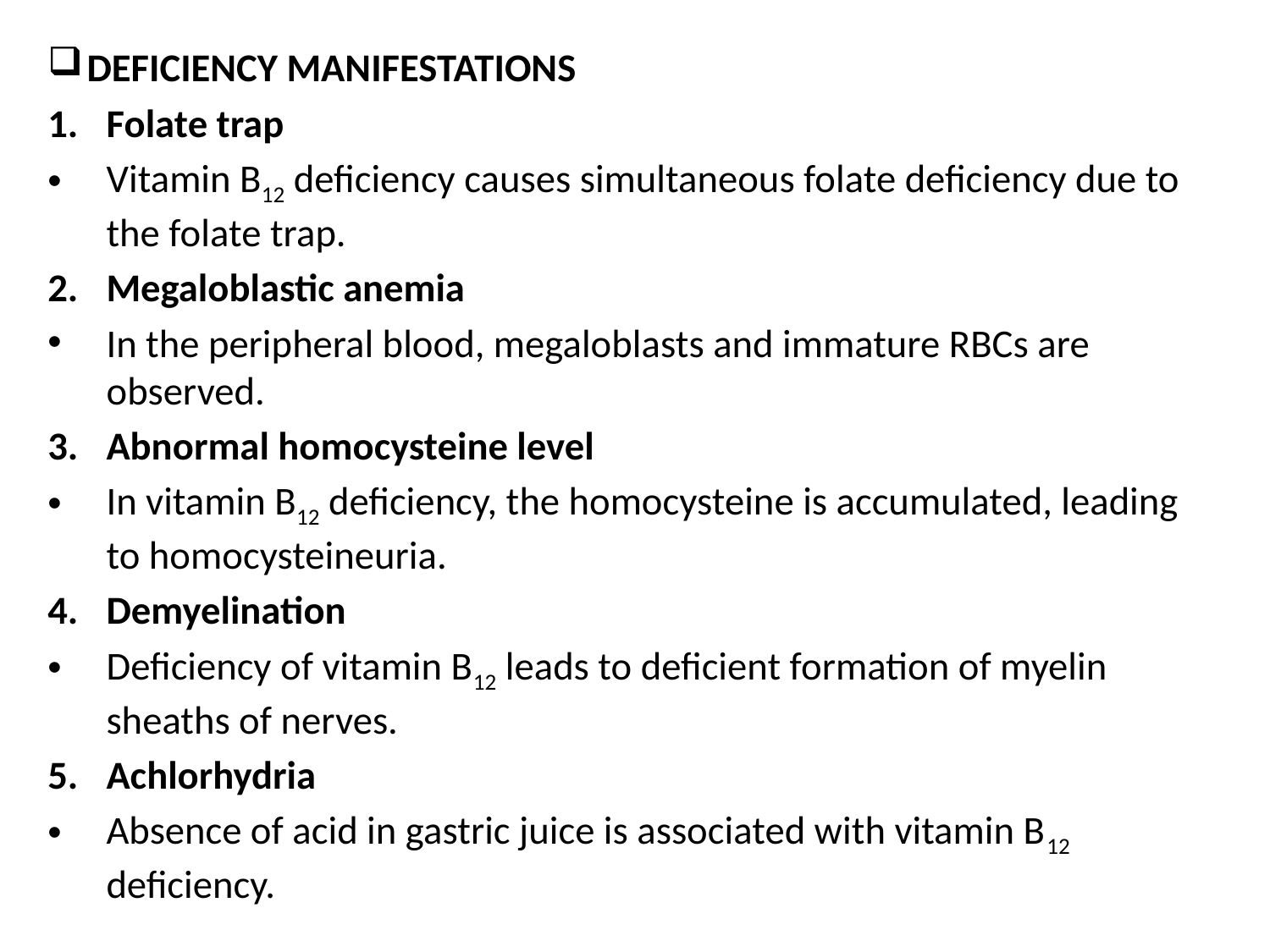

DEFICIENCY MANIFESTATIONS
Folate trap
Vitamin B12 deficiency causes simultaneous folate deficiency due to the folate trap.
Megaloblastic anemia
In the peripheral blood, megaloblasts and immature RBCs are observed.
Abnormal homocysteine level
In vitamin B12 deficiency, the homocysteine is accumulated, leading to homocysteineuria.
Demyelination
Deficiency of vitamin B12 leads to deficient formation of myelin sheaths of nerves.
Achlorhydria
Absence of acid in gastric juice is associated with vitamin B12 deficiency.